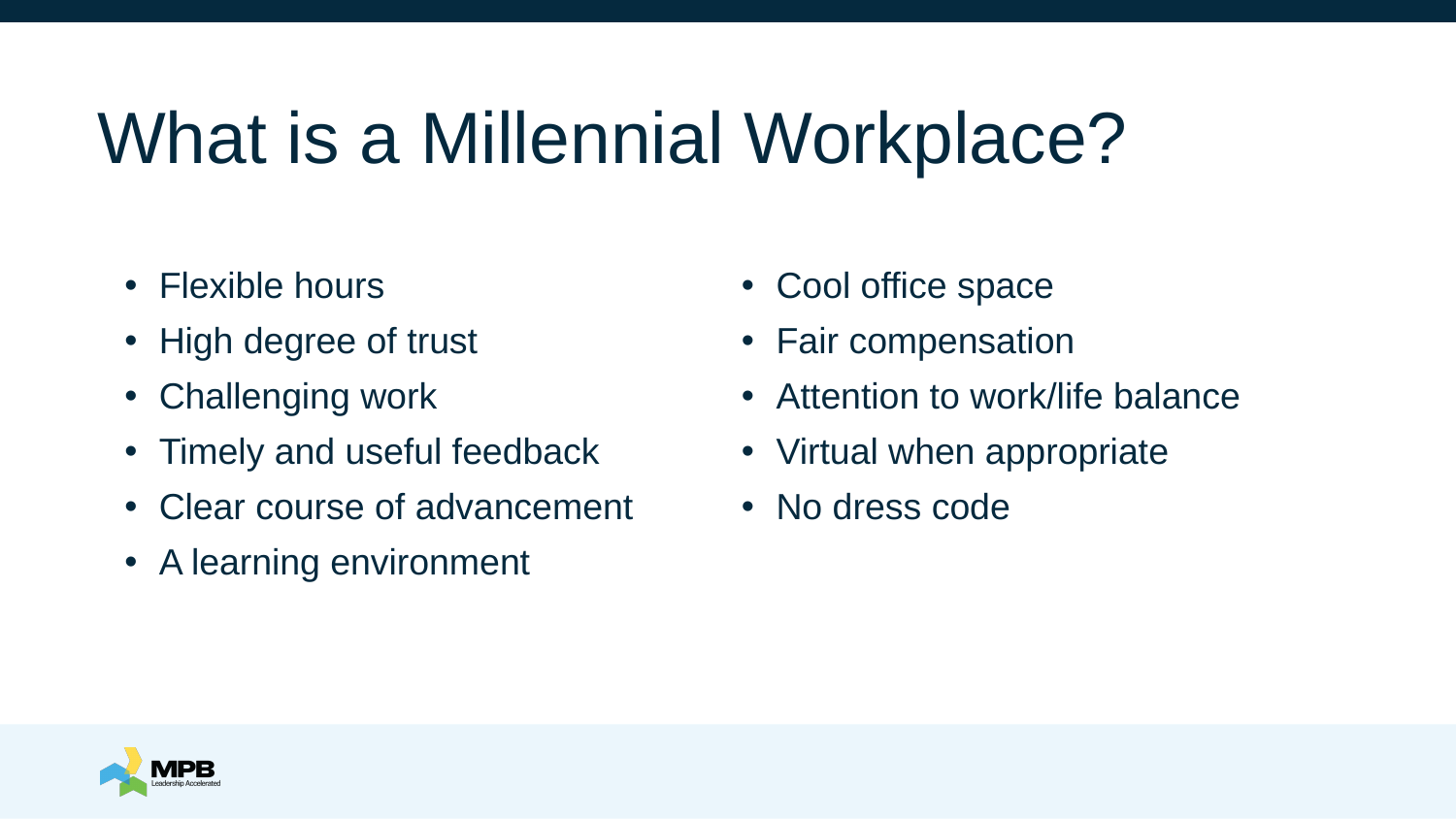

# What is a Millennial Workplace?
Flexible hours
High degree of trust
Challenging work
Timely and useful feedback
Clear course of advancement
A learning environment
Cool office space
Fair compensation
Attention to work/life balance
Virtual when appropriate
No dress code